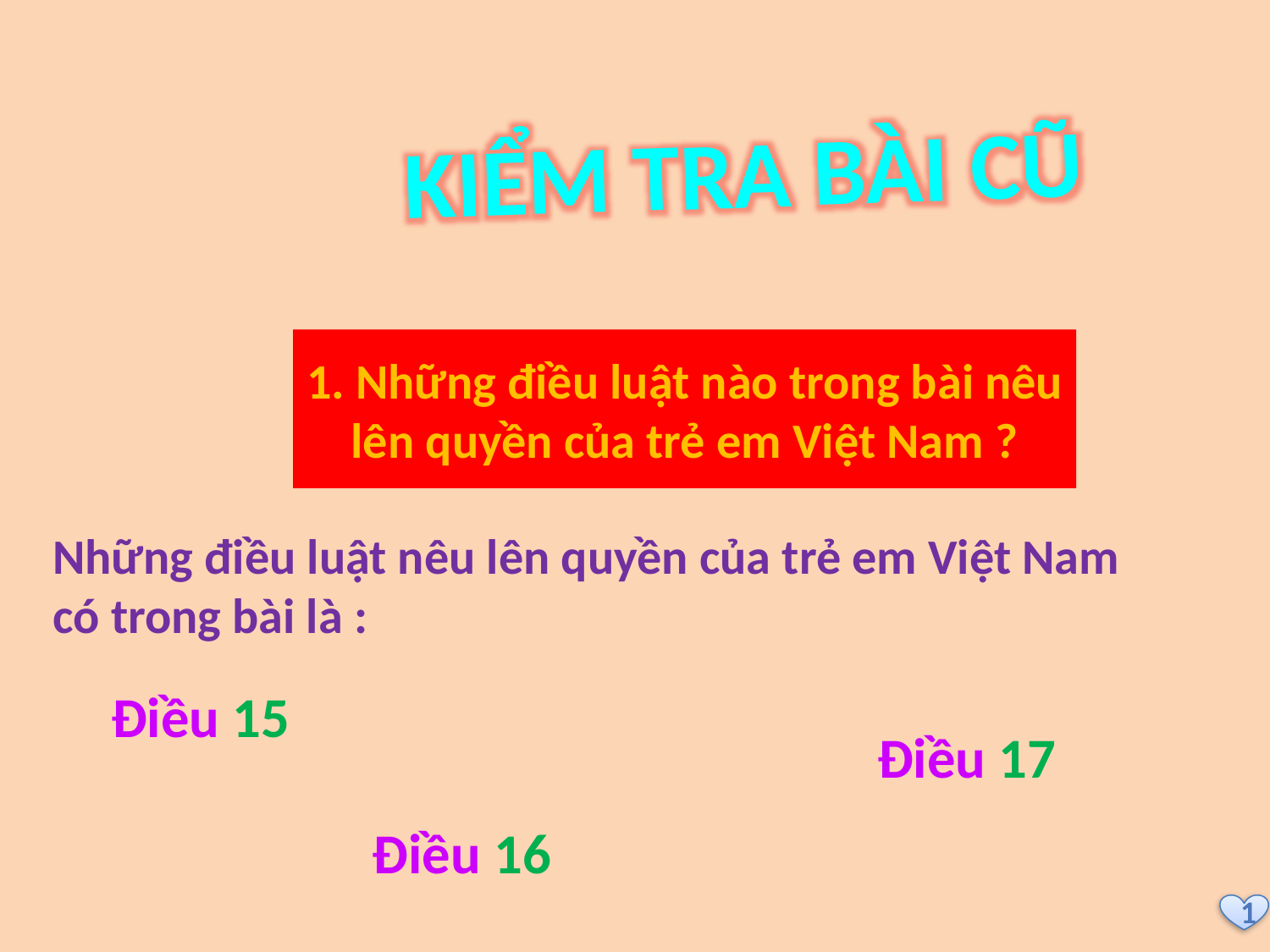

Kiểm tra bài cũ
1. Những điều luật nào trong bài nêu lên quyền của trẻ em Việt Nam ?
Những điều luật nêu lên quyền của trẻ em Việt Nam
có trong bài là :
Điều 15
Điều 16
Điều 17
1